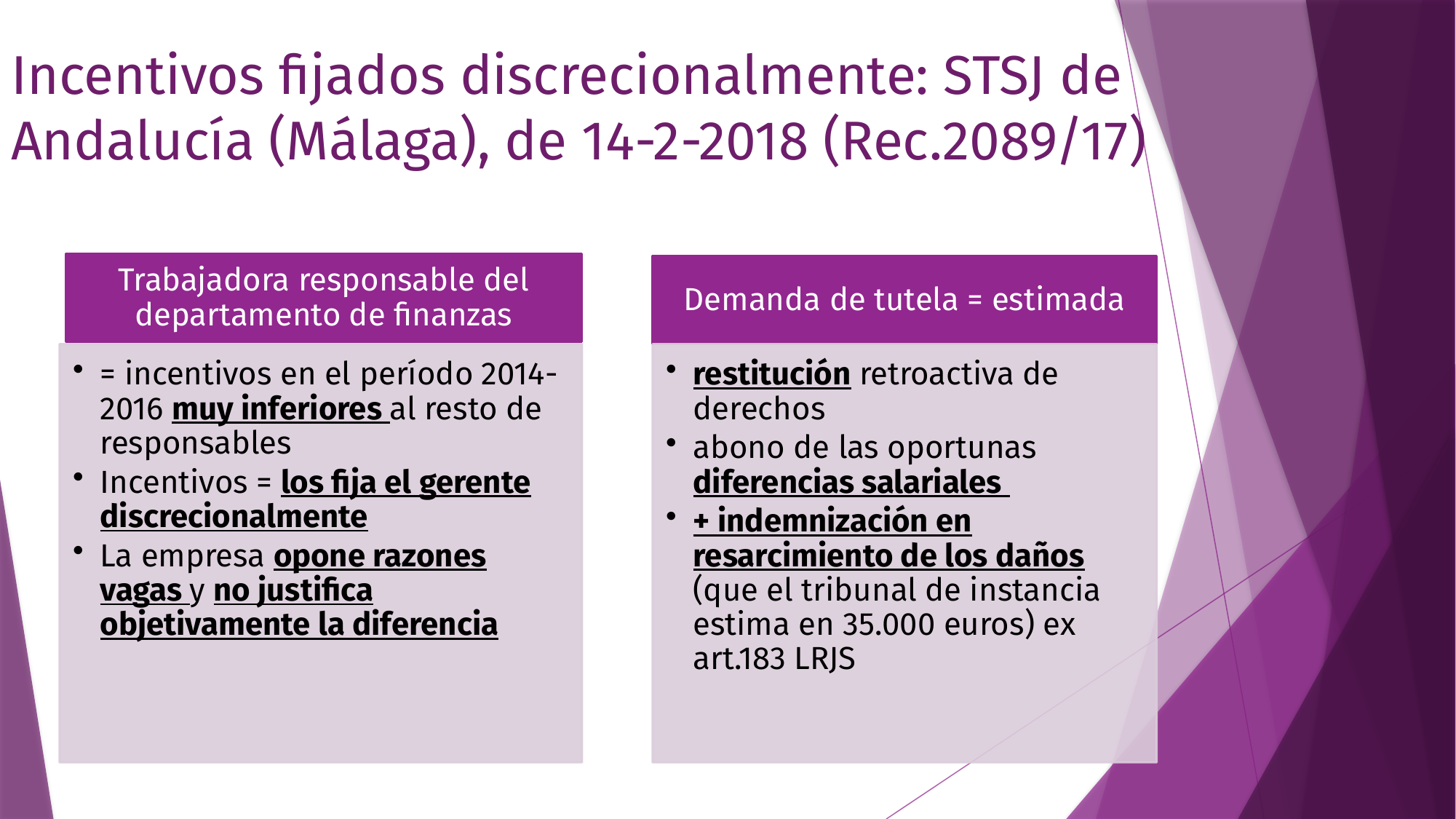

# Incentivos fijados discrecionalmente: STSJ de Andalucía (Málaga), de 14-2-2018 (Rec.2089/17)
Trabajadora responsable del departamento de finanzas
= incentivos en el período 2014-2016 muy inferiores al resto de responsables
Incentivos = los fija el gerente discrecionalmente
La empresa opone razones vagas y no justifica objetivamente la diferencia
Demanda de tutela = estimada
restitución retroactiva de derechos
abono de las oportunas diferencias salariales
+ indemnización en resarcimiento de los daños (que el tribunal de instancia estima en 35.000 euros) ex art.183 LRJS